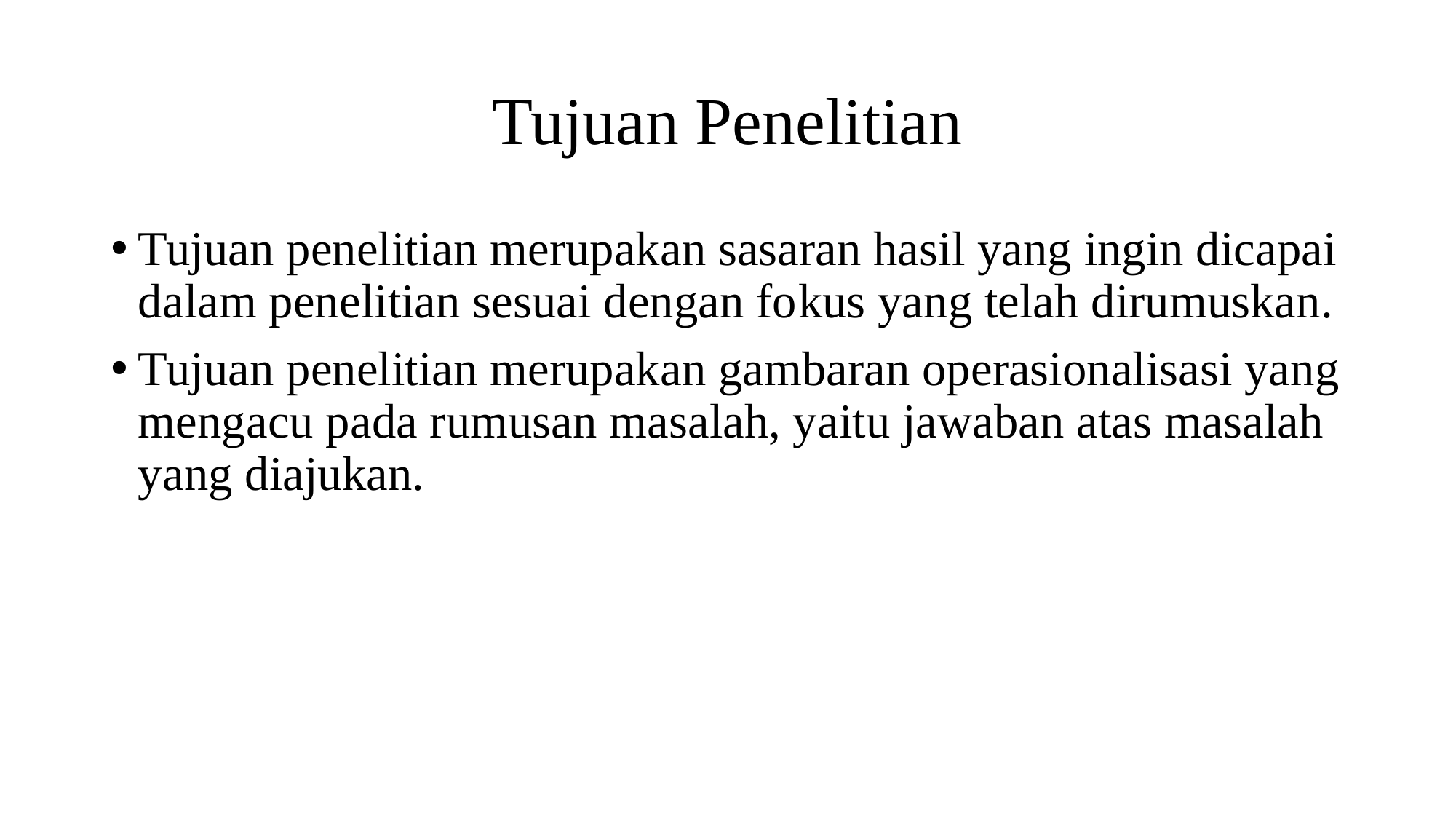

# Tujuan Penelitian
Tujuan penelitian merupakan sasaran hasil yang ingin dicapai dalam penelitian sesuai dengan fokus yang telah dirumuskan.
Tujuan penelitian merupakan gambaran operasionalisasi yang mengacu pada rumusan masalah, yaitu jawaban atas masalah yang diajukan.